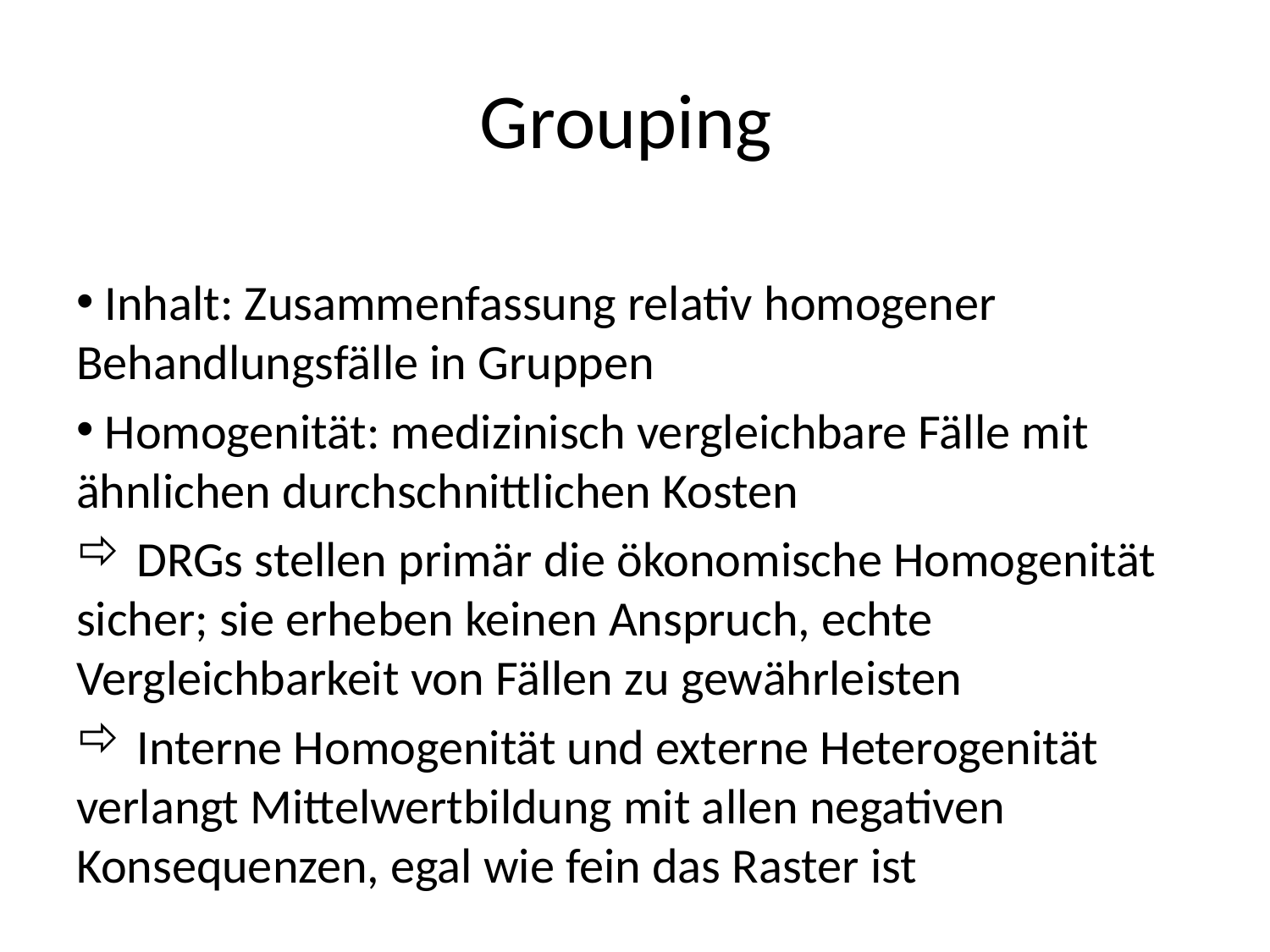

# Grouping
 Inhalt: Zusammenfassung relativ homogener Behandlungsfälle in Gruppen
 Homogenität: medizinisch vergleichbare Fälle mit ähnlichen durchschnittlichen Kosten
 DRGs stellen primär die ökonomische Homogenität sicher; sie erheben keinen Anspruch, echte Vergleichbarkeit von Fällen zu gewährleisten
 Interne Homogenität und externe Heterogenität verlangt Mittelwertbildung mit allen negativen Konsequenzen, egal wie fein das Raster ist